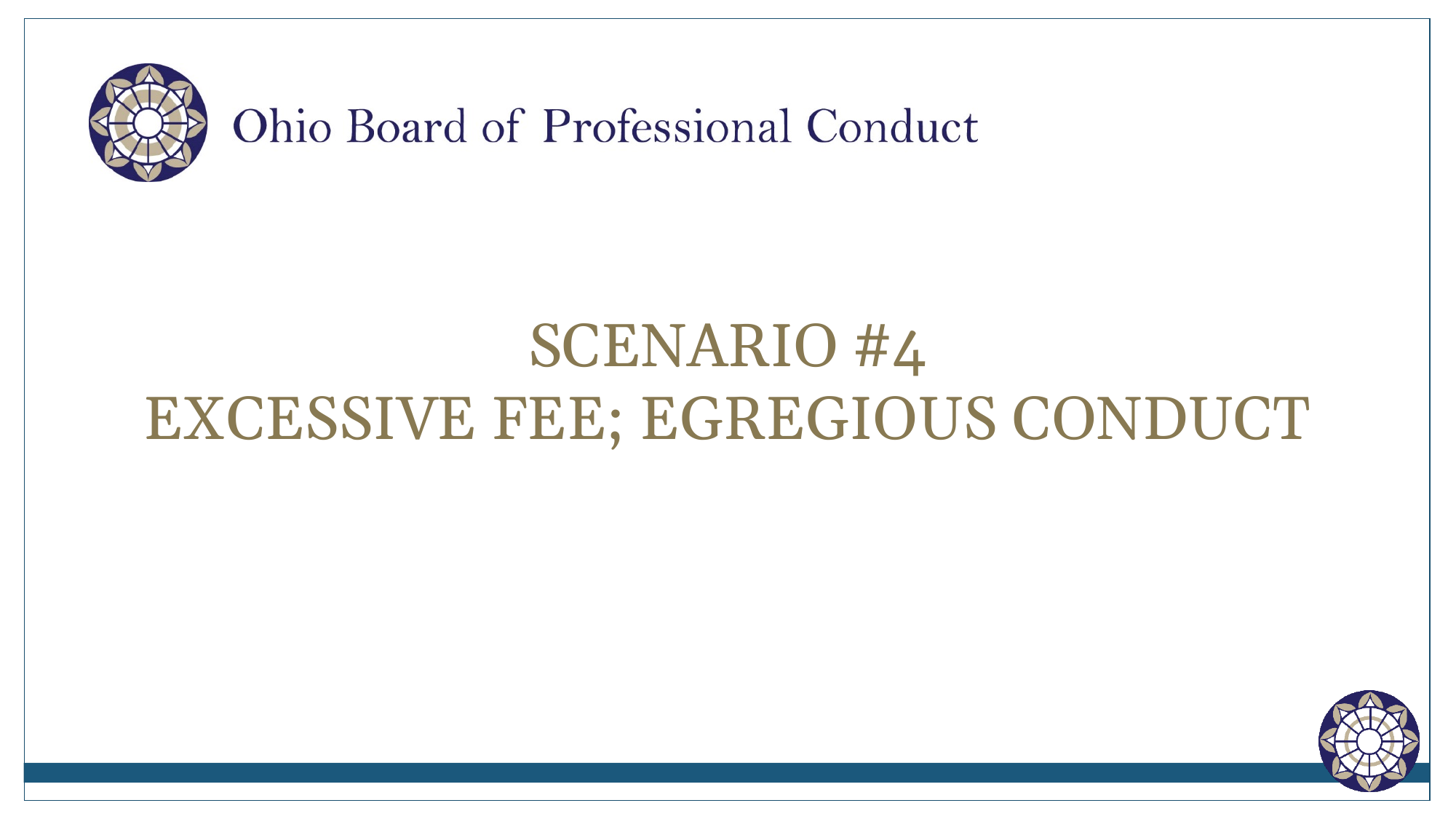

# Scenario #4 excessive fee; egregious conduct